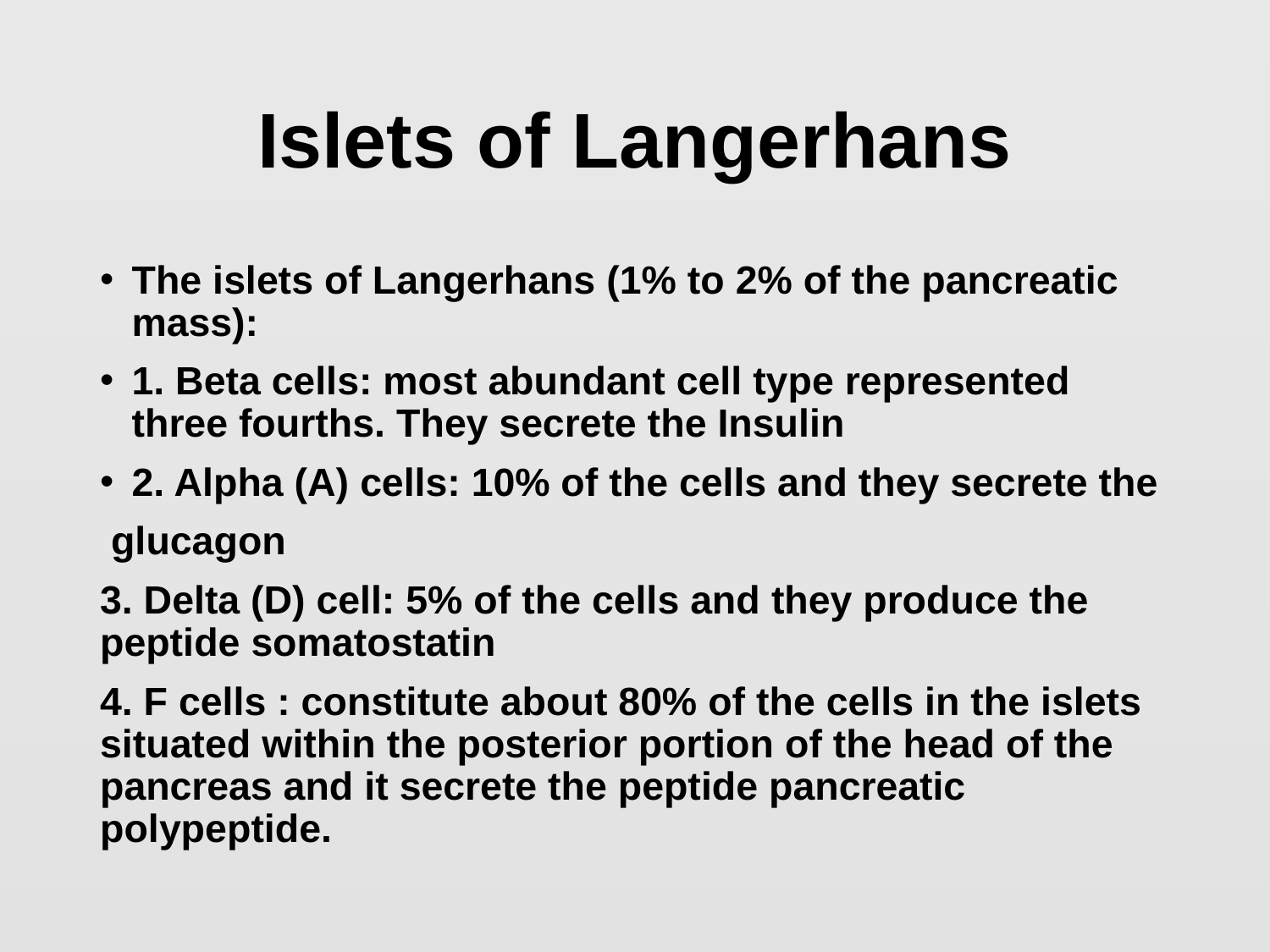

# Islets of Langerhans
The islets of Langerhans (1% to 2% of the pancreatic mass):
1. Beta cells: most abundant cell type represented three fourths. They secrete the Insulin
2. Alpha (A) cells: 10% of the cells and they secrete the
 glucagon
3. Delta (D) cell: 5% of the cells and they produce the peptide somatostatin
4. F cells : constitute about 80% of the cells in the islets situated within the posterior portion of the head of the pancreas and it secrete the peptide pancreatic polypeptide.